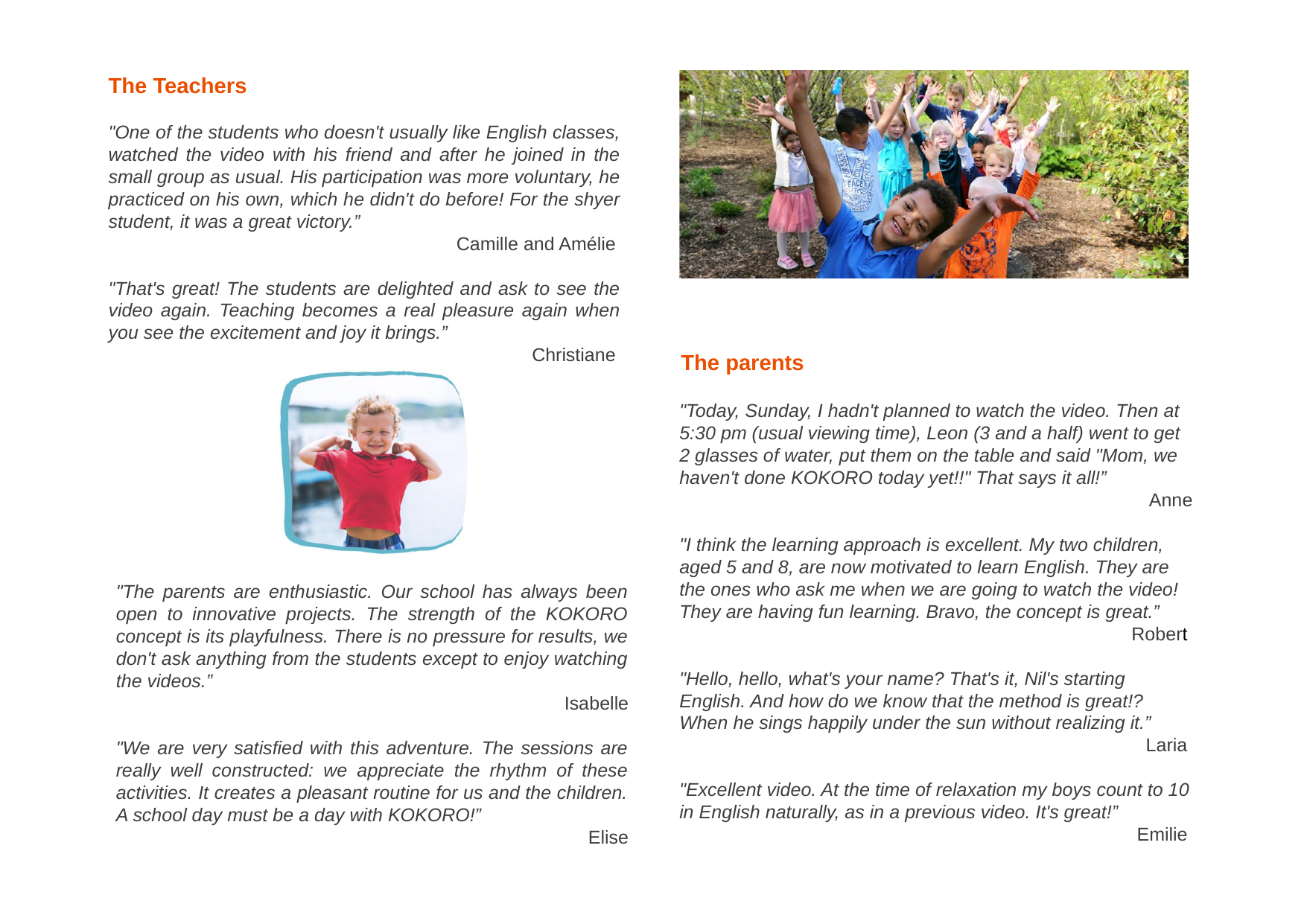

The Teachers

"One of the students who doesn't usually like English classes, watched the video with his friend and after he joined in the small group as usual. His participation was more voluntary, he practiced on his own, which he didn't do before! For the shyer student, it was a great victory.”
Camille and Amélie

"That's great! The students are delighted and ask to see the video again. Teaching becomes a real pleasure again when you see the excitement and joy it brings.”
Christiane

The parents

"Today, Sunday, I hadn't planned to watch the video. Then at 5:30 pm (usual viewing time), Leon (3 and a half) went to get 2 glasses of water, put them on the table and said "Mom, we haven't done KOKORO today yet!!" That says it all!”
Anne

"I think the learning approach is excellent. My two children, aged 5 and 8, are now motivated to learn English. They are the ones who ask me when we are going to watch the video! They are having fun learning. Bravo, the concept is great.”
 Robert

"Hello, hello, what's your name? That's it, Nil's starting English. And how do we know that the method is great!? When he sings happily under the sun without realizing it.”
Laria

"Excellent video. At the time of relaxation my boys count to 10 in English naturally, as in a previous video. It's great!”
Emilie

"The parents are enthusiastic. Our school has always been open to innovative projects. The strength of the KOKORO concept is its playfulness. There is no pressure for results, we don't ask anything from the students except to enjoy watching the videos.”
Isabelle

"We are very satisfied with this adventure. The sessions are really well constructed: we appreciate the rhythm of these activities. It creates a pleasant routine for us and the children. A school day must be a day with KOKORO!”
Elise